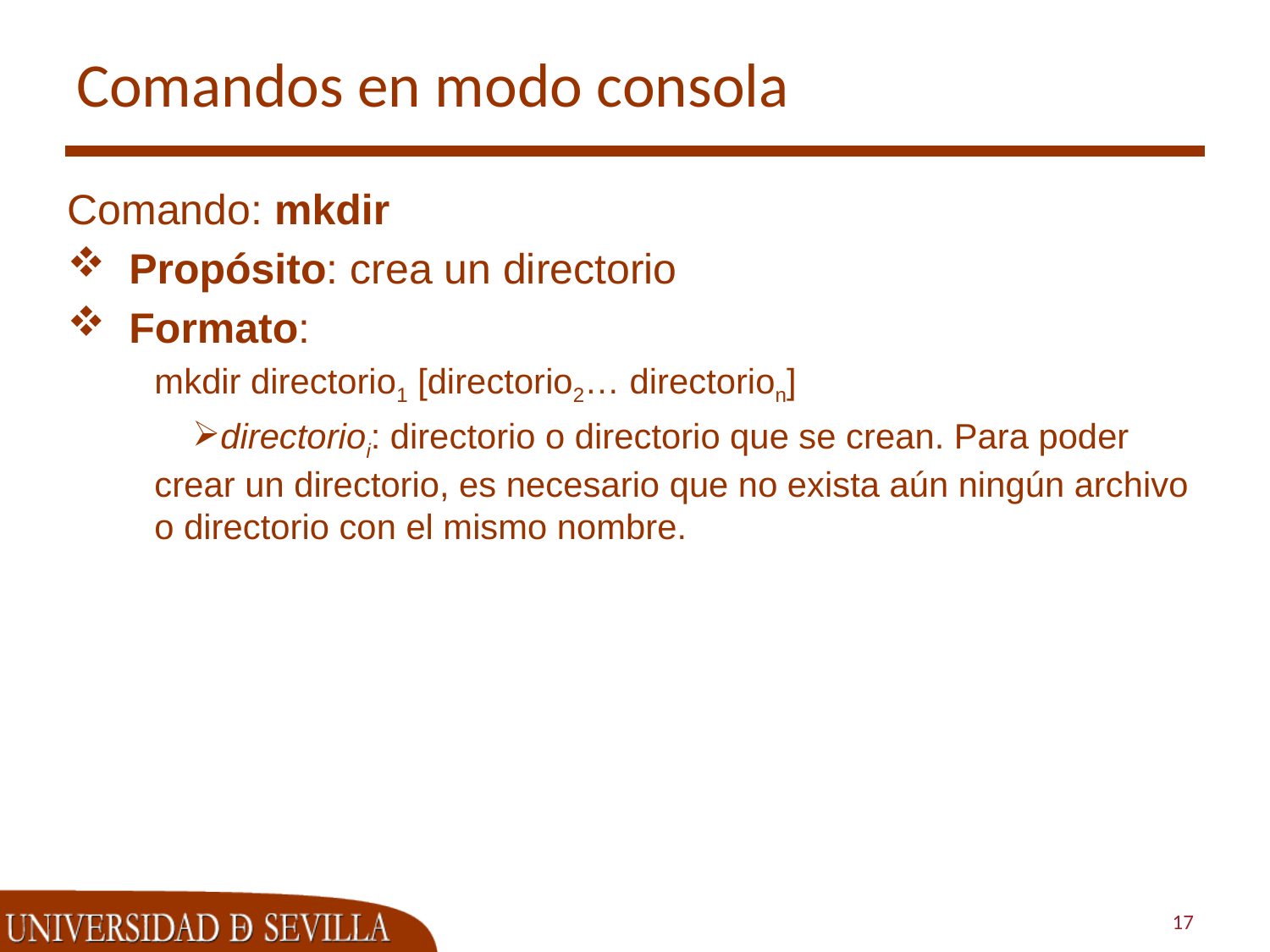

# Comandos en modo consola
Comando: mkdir
Propósito: crea un directorio
Formato:
mkdir directorio1 [directorio2… directorion]
directorioi: directorio o directorio que se crean. Para poder crear un directorio, es necesario que no exista aún ningún archivo o directorio con el mismo nombre.
17